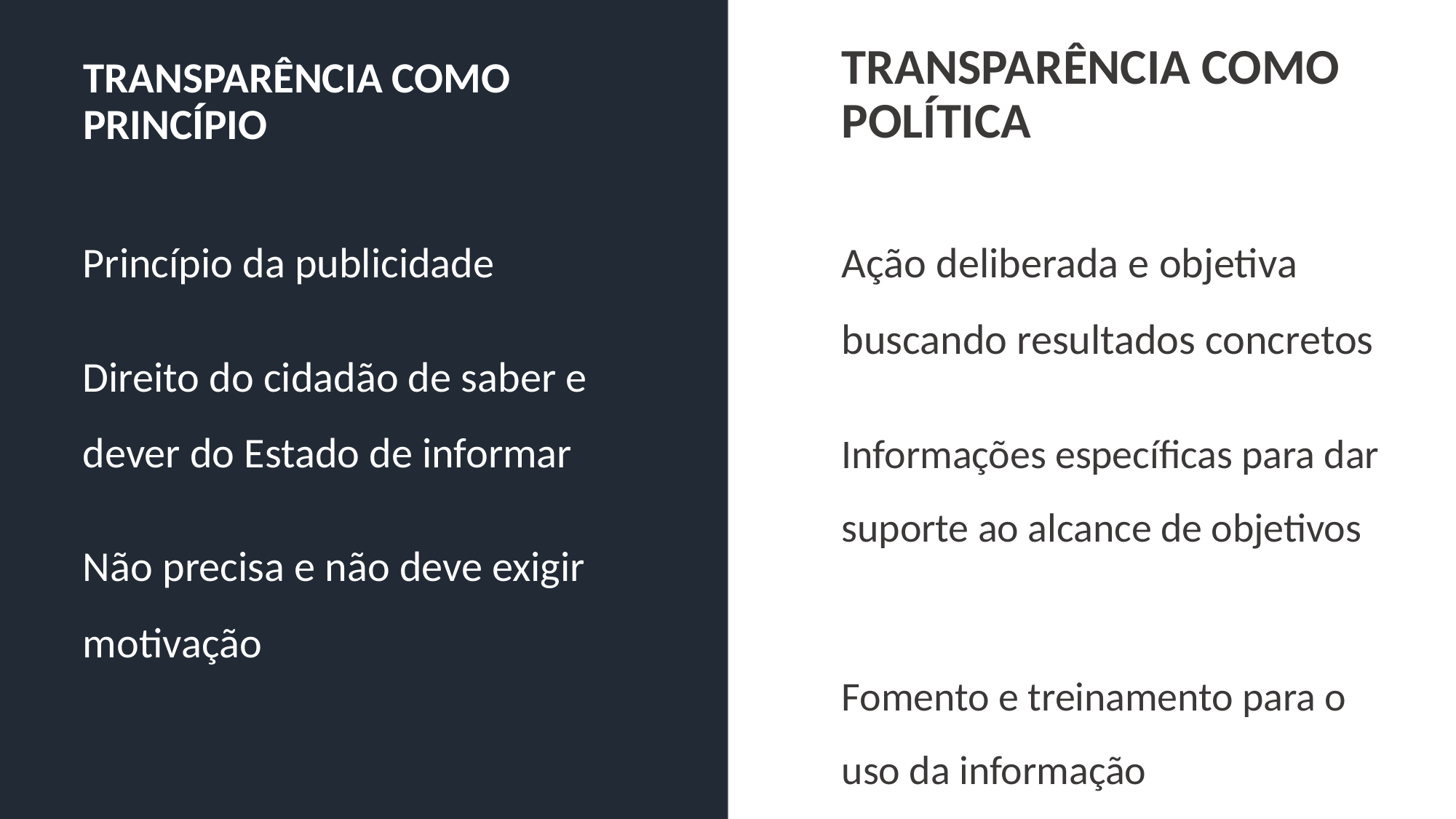

TRANSPARÊNCIA COMO POLÍTICA
TRANSPARÊNCIA COMO PRINCÍPIO
Ação deliberada e objetiva buscando resultados concretos
Princípio da publicidade
Direito do cidadão de saber e dever do Estado de informar

Informações específicas para dar suporte ao alcance de objetivos
Não precisa e não deve exigir motivação
Fomento e treinamento para o uso da informação